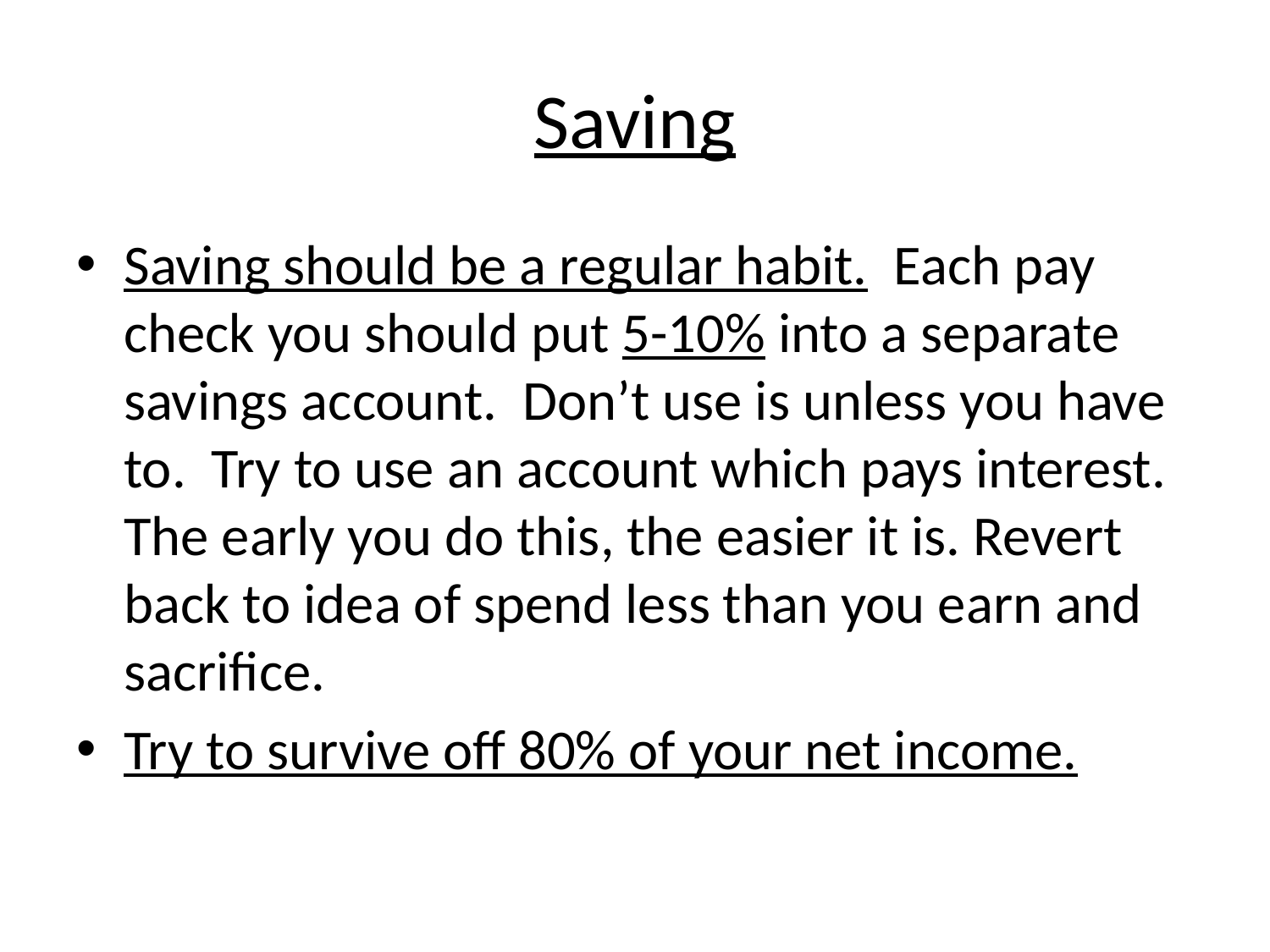

Saving
Saving should be a regular habit.  Each pay check you should put 5-10% into a separate savings account.  Don’t use is unless you have to.  Try to use an account which pays interest. The early you do this, the easier it is. Revert back to idea of spend less than you earn and sacrifice.
Try to survive off 80% of your net income.